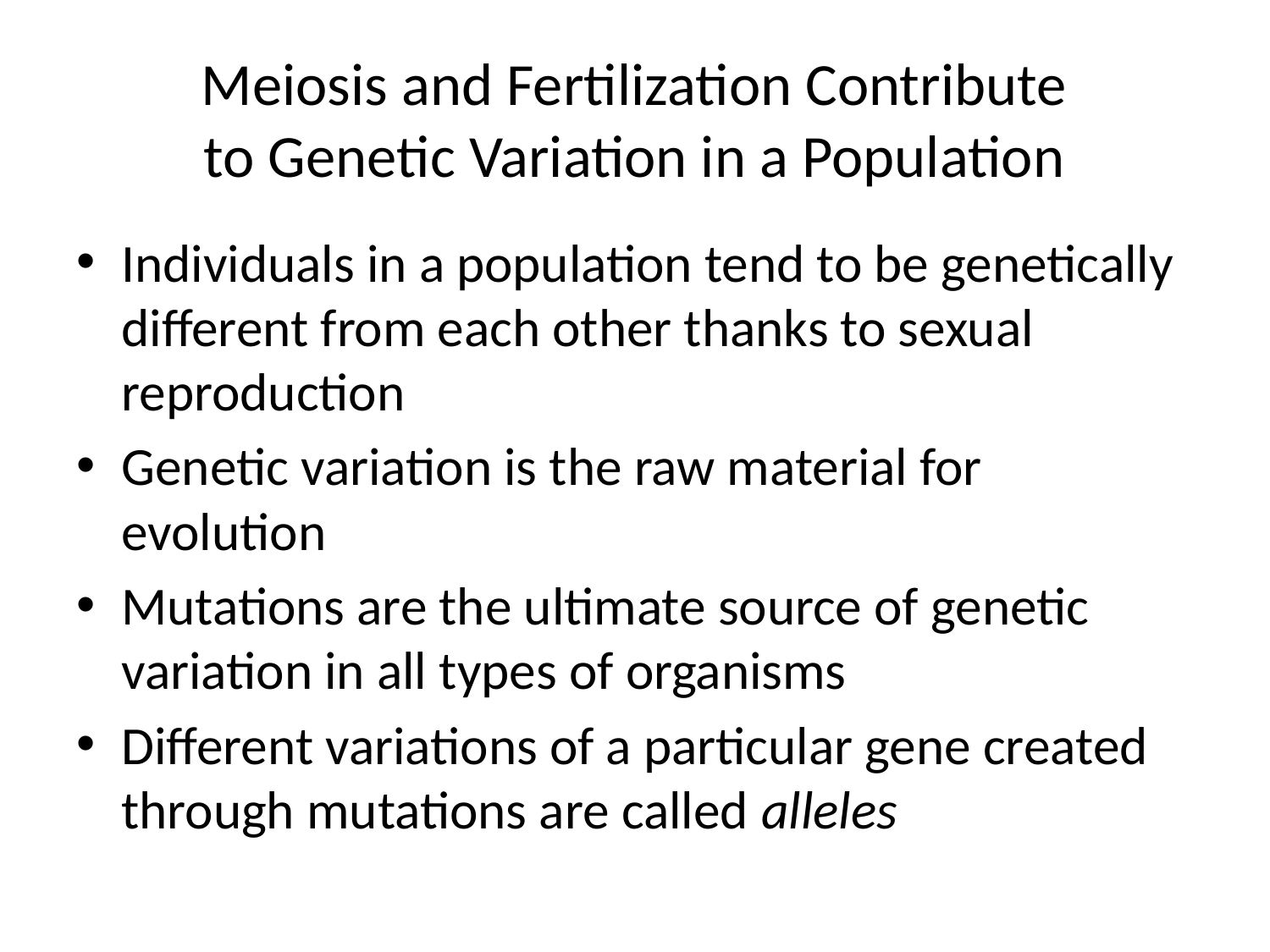

# Meiosis and Fertilization Contribute to Genetic Variation in a Population
Individuals in a population tend to be genetically different from each other thanks to sexual reproduction
Genetic variation is the raw material for evolution
Mutations are the ultimate source of genetic variation in all types of organisms
Different variations of a particular gene created through mutations are called alleles